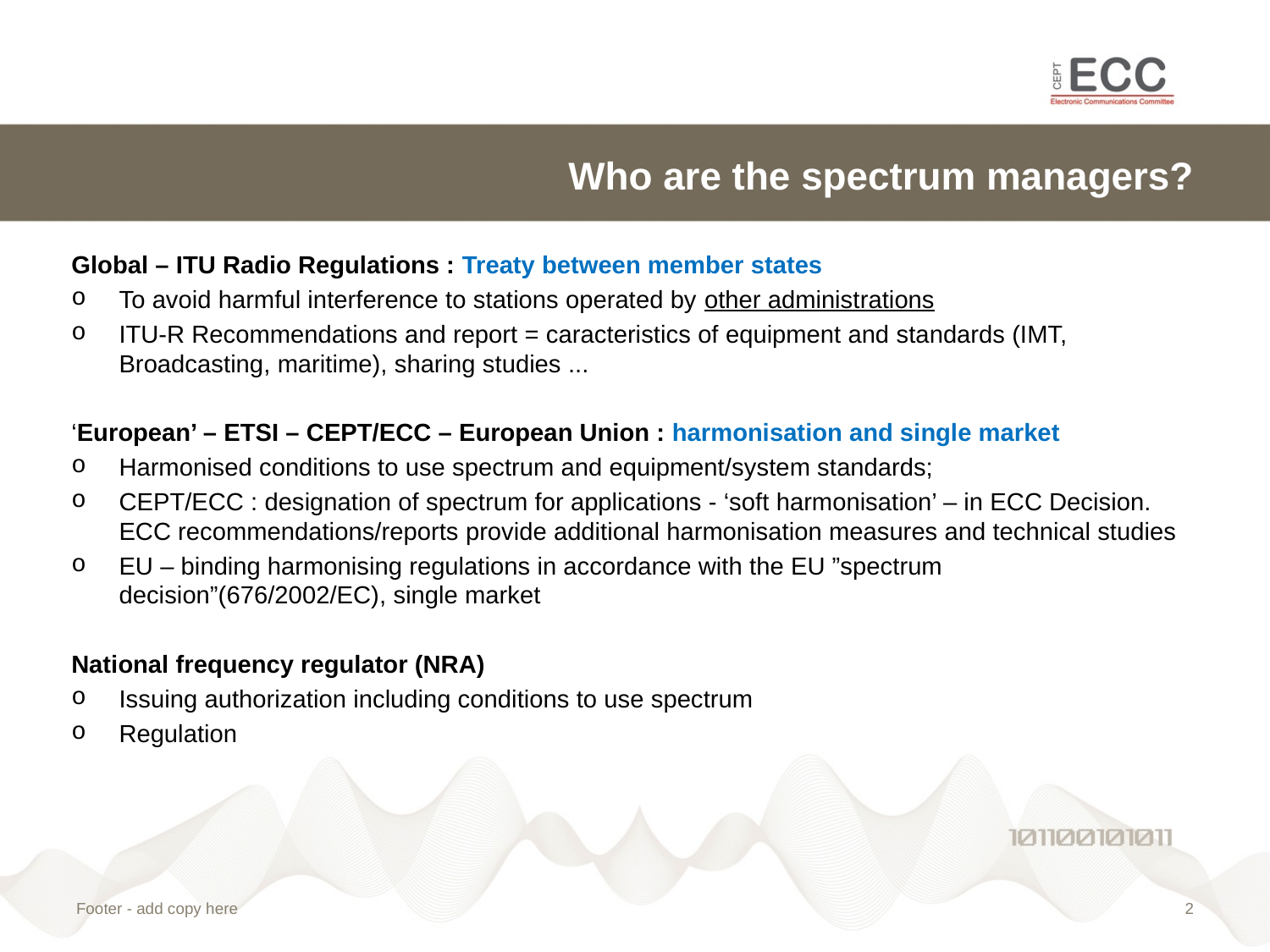

# Who are the spectrum managers?
Global – ITU Radio Regulations : Treaty between member states
To avoid harmful interference to stations operated by other administrations
ITU-R Recommendations and report = caracteristics of equipment and standards (IMT, Broadcasting, maritime), sharing studies ...

‘European’ – ETSI – CEPT/ECC – European Union : harmonisation and single market
Harmonised conditions to use spectrum and equipment/system standards;
CEPT/ECC : designation of spectrum for applications - ‘soft harmonisation’ – in ECC Decision. ECC recommendations/reports provide additional harmonisation measures and technical studies
EU – binding harmonising regulations in accordance with the EU ”spectrum decision”(676/2002/EC), single market

National frequency regulator (NRA)
Issuing authorization including conditions to use spectrum
Regulation

Footer - add copy here
2